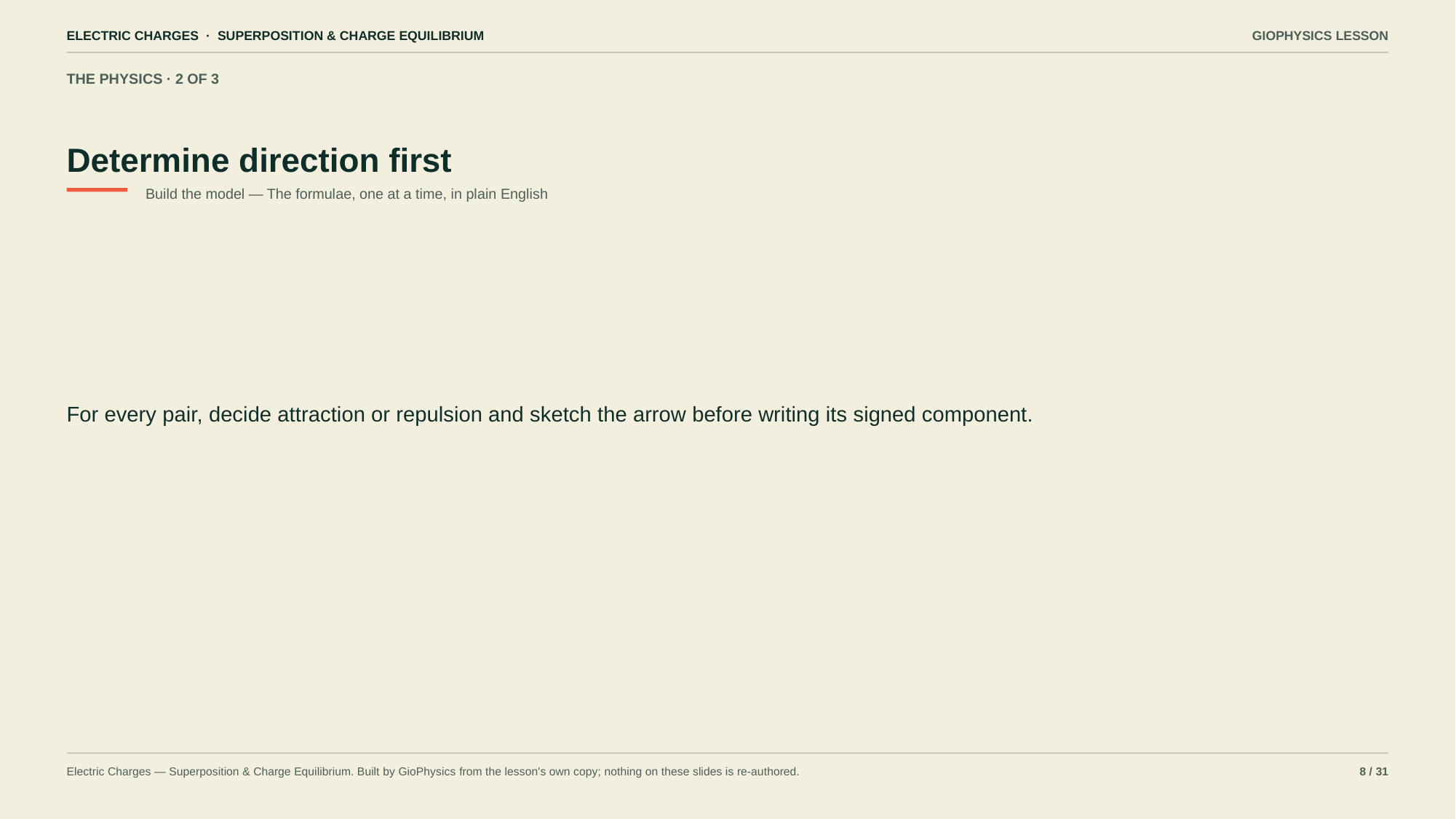

ELECTRIC CHARGES  ·  SUPERPOSITION & CHARGE EQUILIBRIUM
GIOPHYSICS LESSON

THE PHYSICS · 2 OF 3
Determine direction first
Build the model — The formulae, one at a time, in plain English

For every pair, decide attraction or repulsion and sketch the arrow before writing its signed component.

Electric Charges — Superposition & Charge Equilibrium. Built by GioPhysics from the lesson's own copy; nothing on these slides is re-authored.
8 / 31